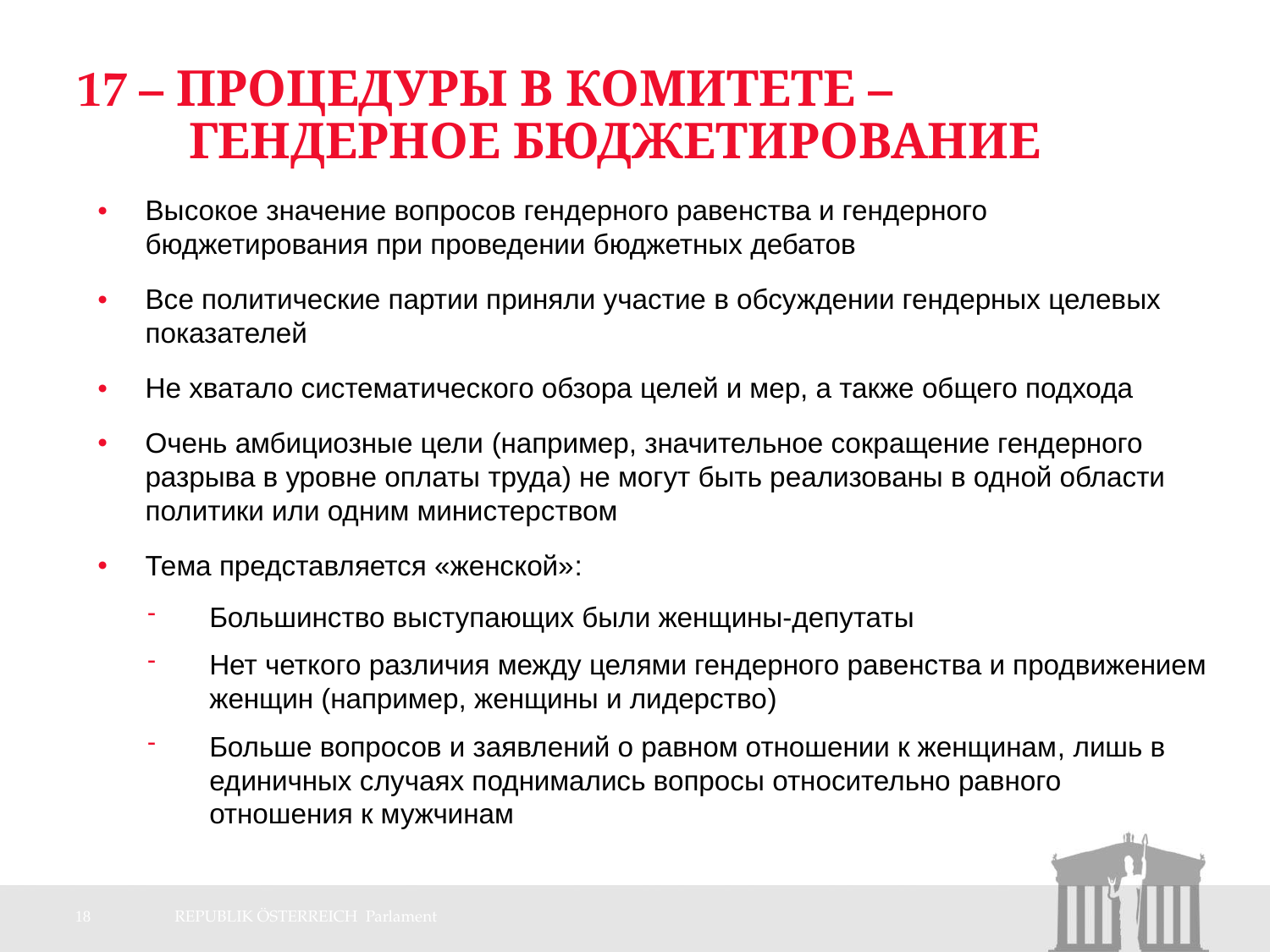

# 17 – Процедуры в Комитете – Гендерное бюджетирование
Высокое значение вопросов гендерного равенства и гендерного бюджетирования при проведении бюджетных дебатов
Все политические партии приняли участие в обсуждении гендерных целевых показателей
Не хватало систематического обзора целей и мер, а также общего подхода
Очень амбициозные цели (например, значительное сокращение гендерного разрыва в уровне оплаты труда) не могут быть реализованы в одной области политики или одним министерством
Тема представляется «женской»:
Большинство выступающих были женщины-депутаты
Нет четкого различия между целями гендерного равенства и продвижением женщин (например, женщины и лидерство)
Больше вопросов и заявлений о равном отношении к женщинам, лишь в единичных случаях поднимались вопросы относительно равного отношения к мужчинам

18
REPUBLIK ÖSTERREICH  Parlament